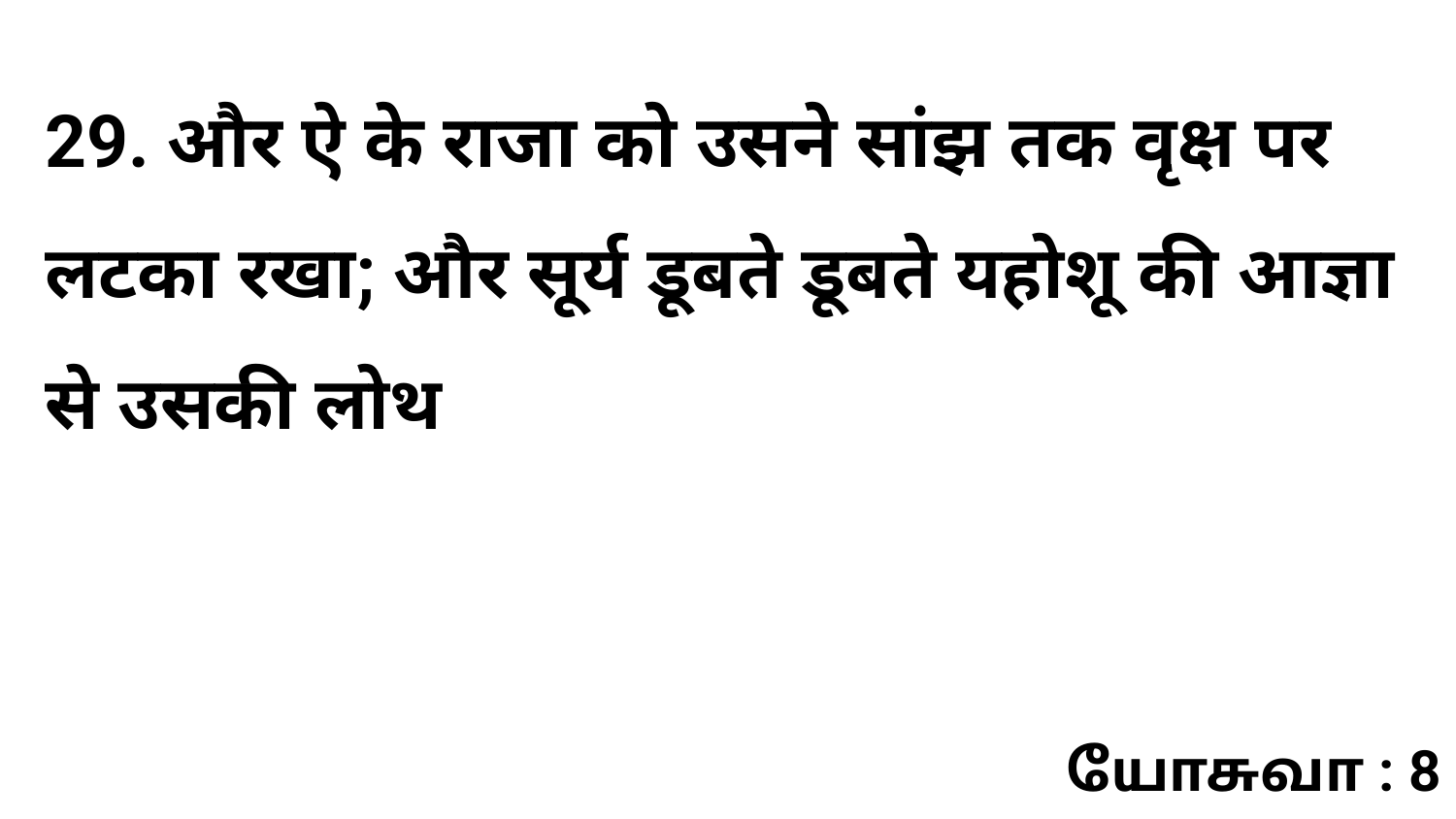

29. और ऐ के राजा को उसने सांझ तक वृक्ष पर लटका रखा; और सूर्य डूबते डूबते यहोशू की आज्ञा से उसकी लोथ
யோசுவா : 8